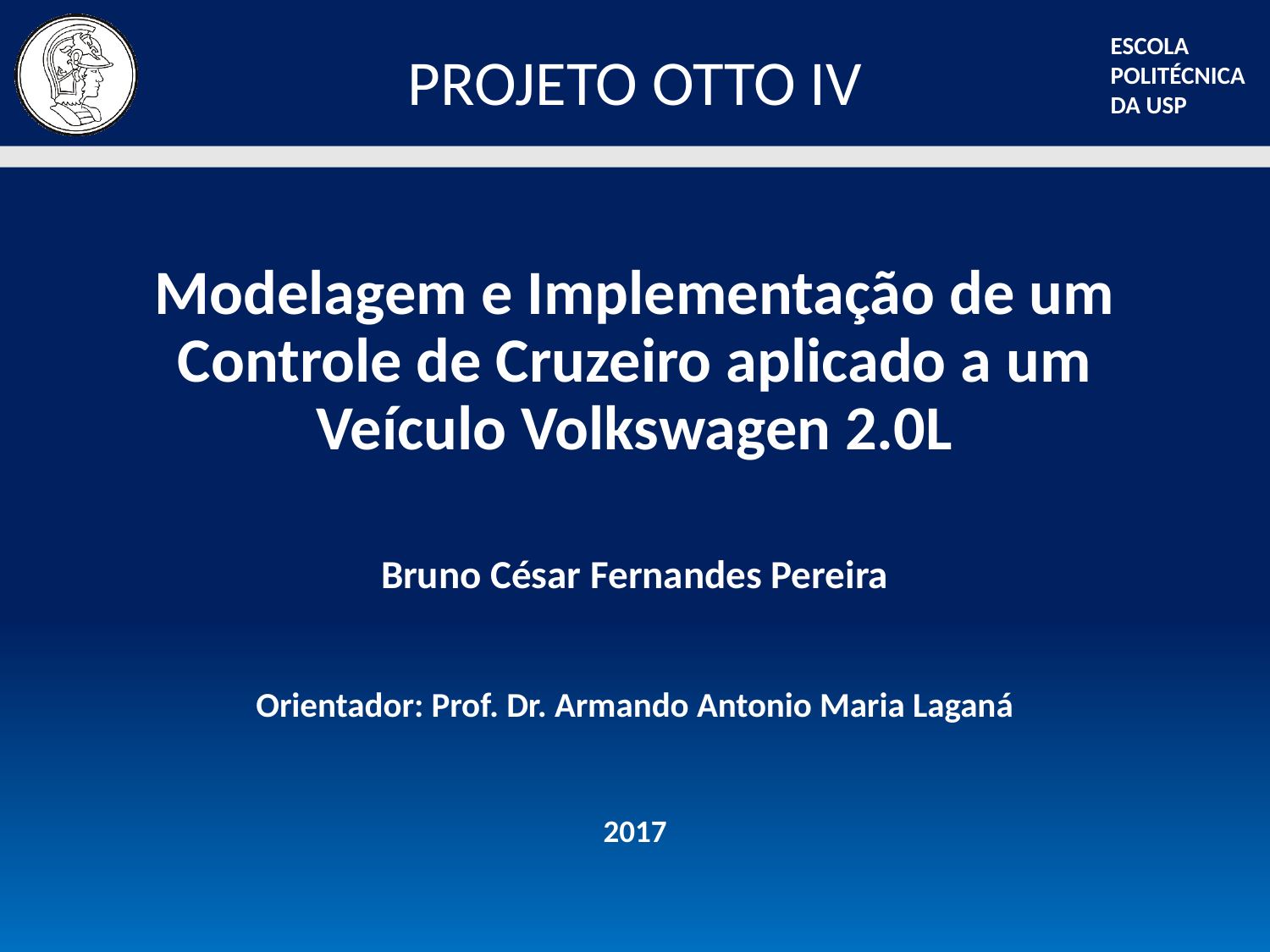

# PROJETO OTTO IV
Modelagem e Implementação de um Controle de Cruzeiro aplicado a um Veículo Volkswagen 2.0L

Bruno César Fernandes Pereira

Orientador: Prof. Dr. Armando Antonio Maria Laganá

2017